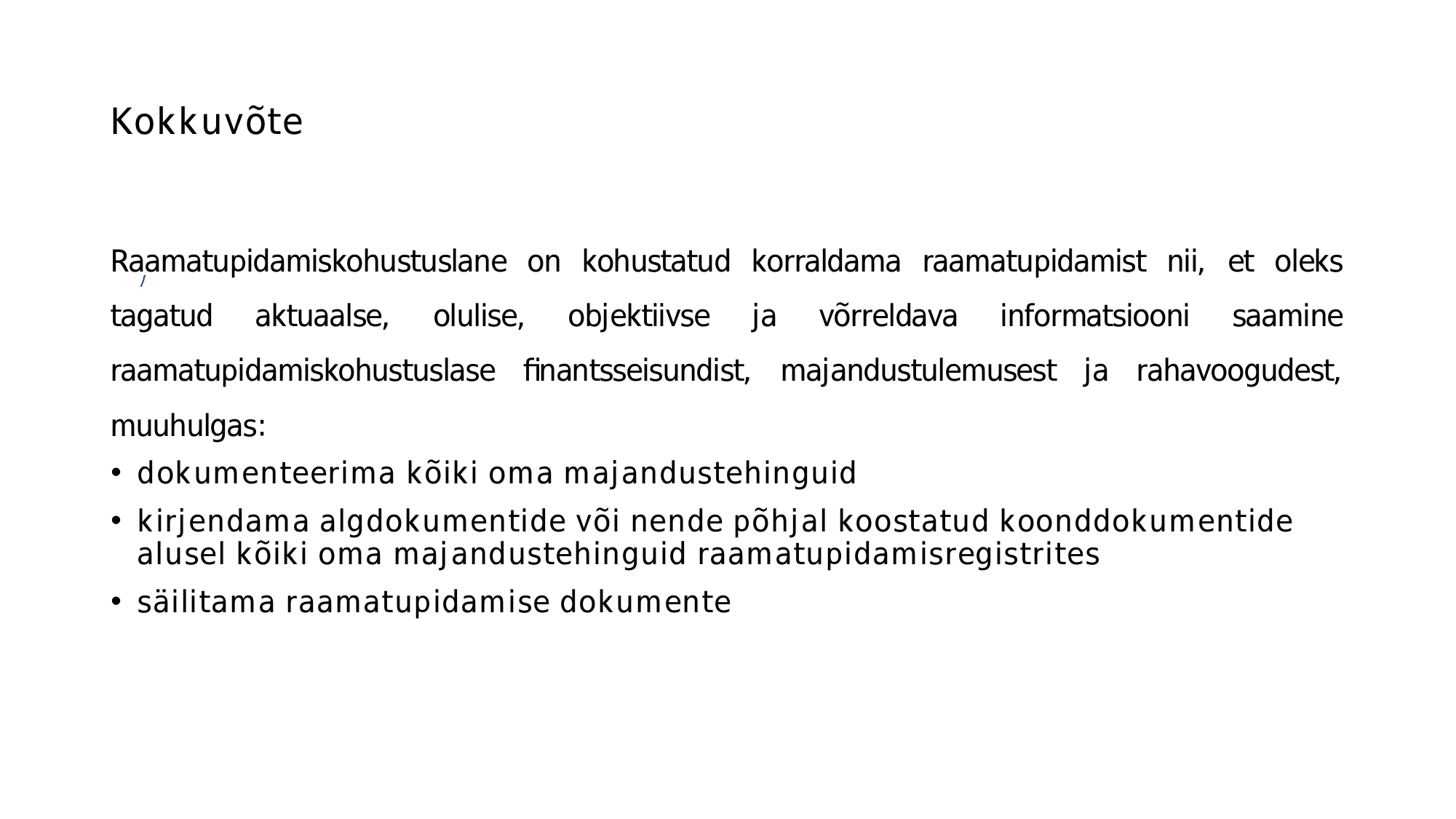

# Kokkuvõte
Raamatupidamiskohustuslane on kohustatud korraldama raamatupidamist nii, et oleks tagatud aktuaalse, olulise, objektiivse ja võrreldava informatsiooni saamine raamatupidamiskohustuslase finantsseisundist, majandustulemusest ja rahavoogudest, muuhulgas:
dokumenteerima kõiki oma majandustehinguid
kirjendama algdokumentide või nende põhjal koostatud koonddokumentide alusel kõiki oma majandustehinguid raamatupidamisregistrites
säilitama raamatupidamise dokumente